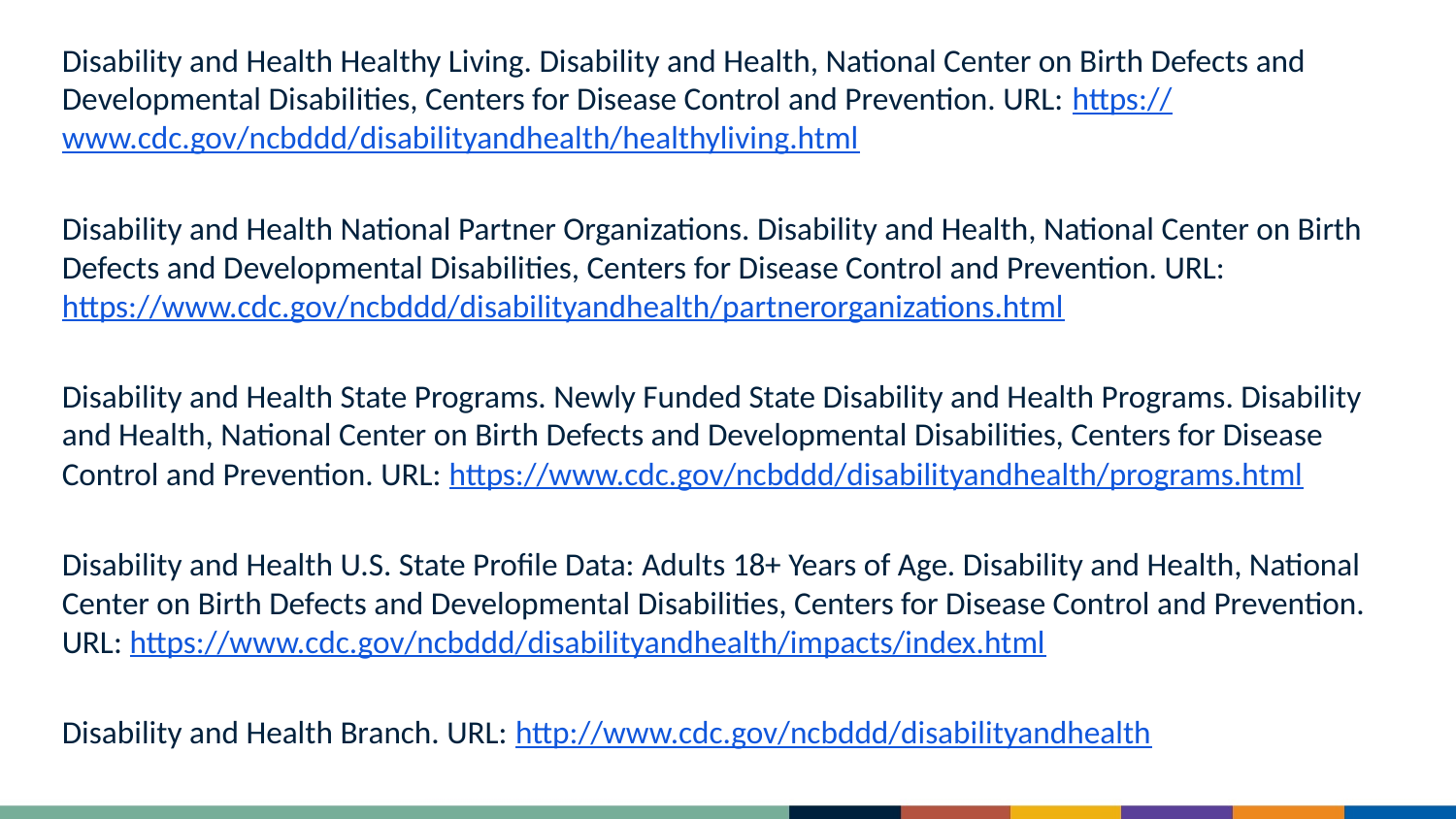

Disability and Health Healthy Living. Disability and Health, National Center on Birth Defects and Developmental Disabilities, Centers for Disease Control and Prevention. URL: https://www.cdc.gov/ncbddd/disabilityandhealth/healthyliving.html

Disability and Health National Partner Organizations. Disability and Health, National Center on Birth Defects and Developmental Disabilities, Centers for Disease Control and Prevention. URL: https://www.cdc.gov/ncbddd/disabilityandhealth/partnerorganizations.html

Disability and Health State Programs. Newly Funded State Disability and Health Programs. Disability and Health, National Center on Birth Defects and Developmental Disabilities, Centers for Disease Control and Prevention. URL: https://www.cdc.gov/ncbddd/disabilityandhealth/programs.html

Disability and Health U.S. State Profile Data: Adults 18+ Years of Age. Disability and Health, National Center on Birth Defects and Developmental Disabilities, Centers for Disease Control and Prevention. URL: https://www.cdc.gov/ncbddd/disabilityandhealth/impacts/index.html

Disability and Health Branch. URL: http://www.cdc.gov/ncbddd/disabilityandhealth